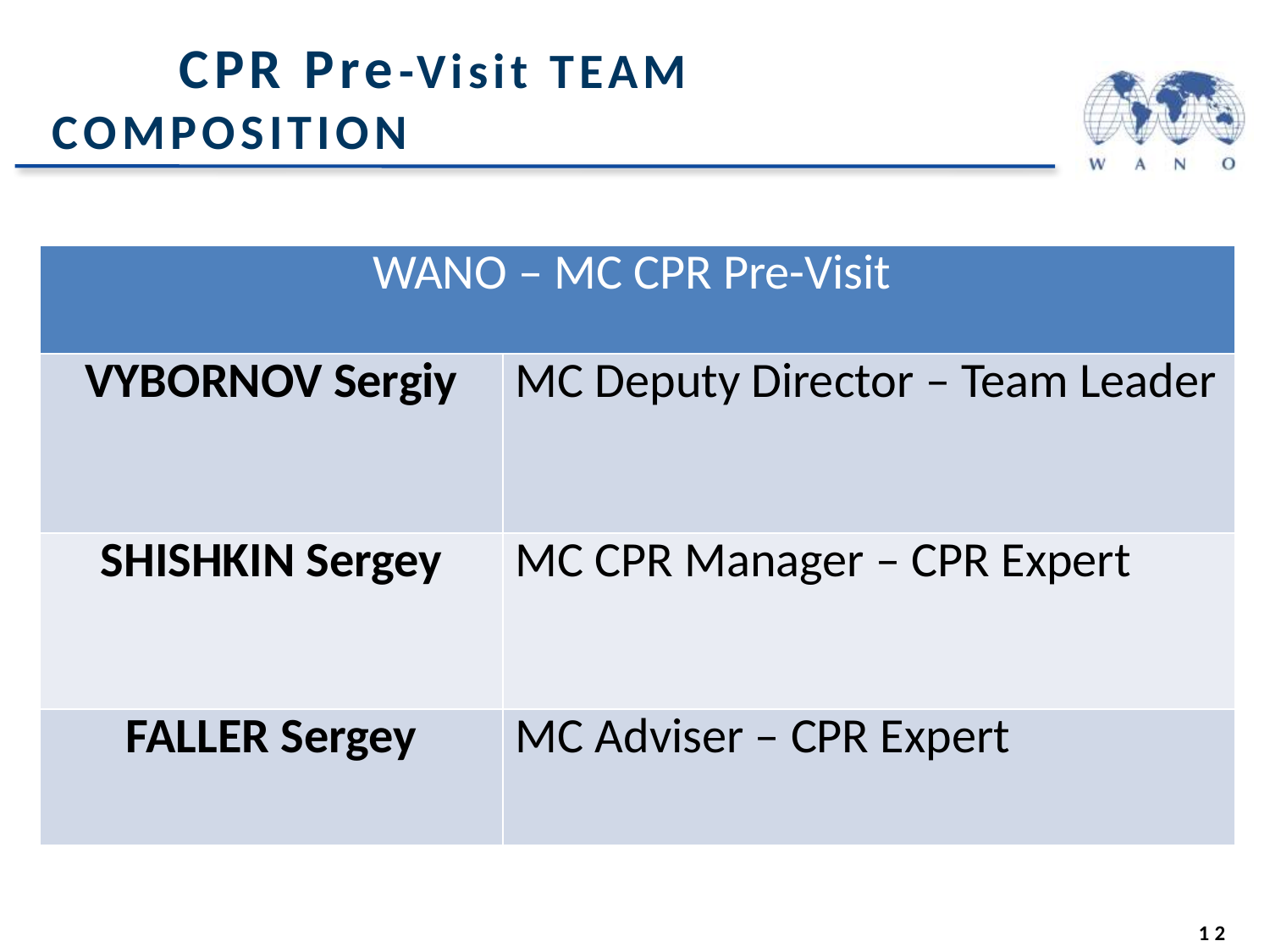

# CPR Pre-Visit TEAM COMPOSITION
| WANO – MC CPR Pre-Visit |  |
| --- | --- |
| VYBORNOV Sergiy | MC Deputy Director – Team Leader |
| SHISHKIN Sergey | MC CPR Manager – CPR Expert |
| FALLER Sergey | MC Adviser – CPR Expert |
12